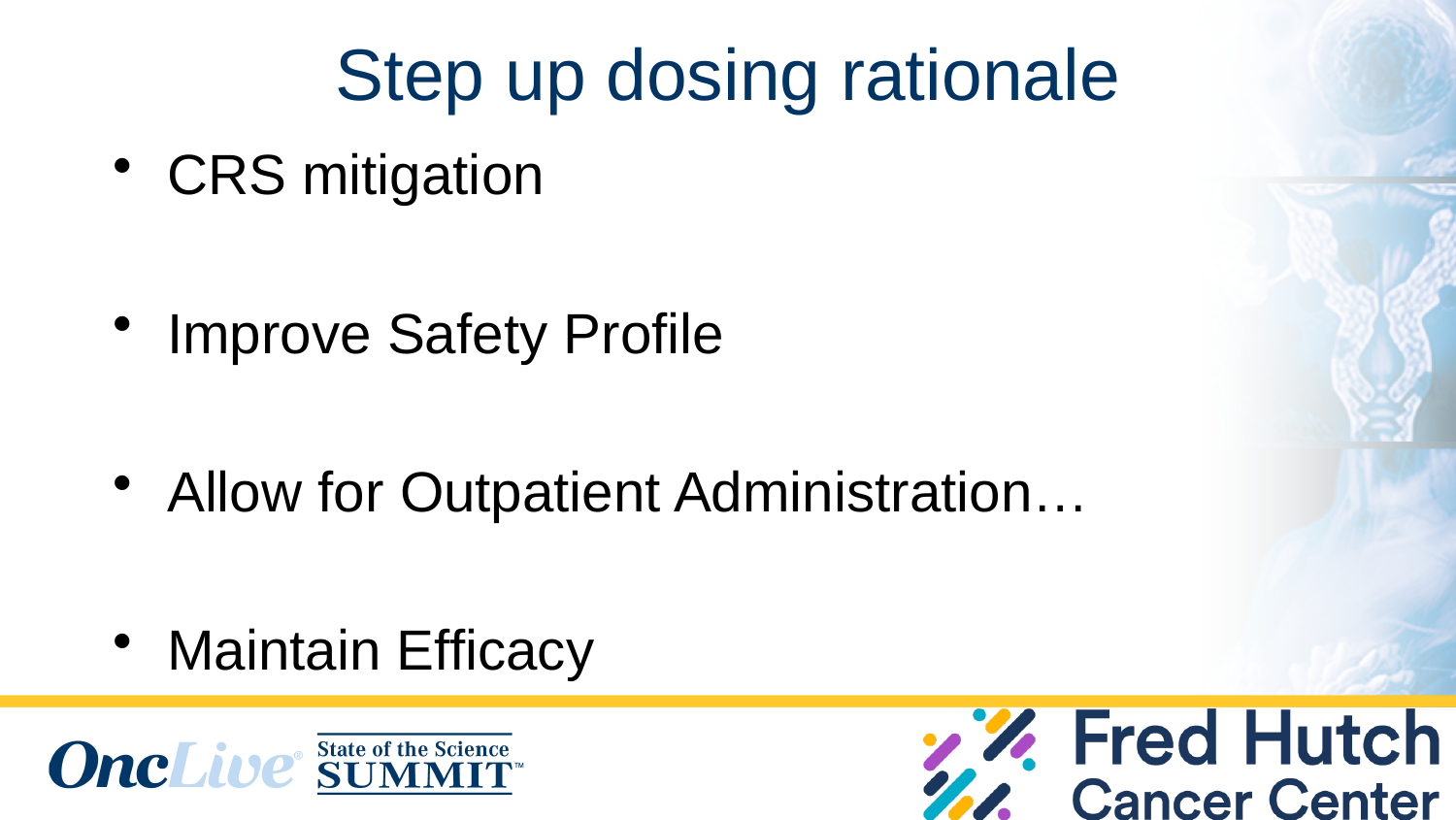

# Step up dosing rationale
CRS mitigation

Improve Safety Profile

Allow for Outpatient Administration…

Maintain Efficacy